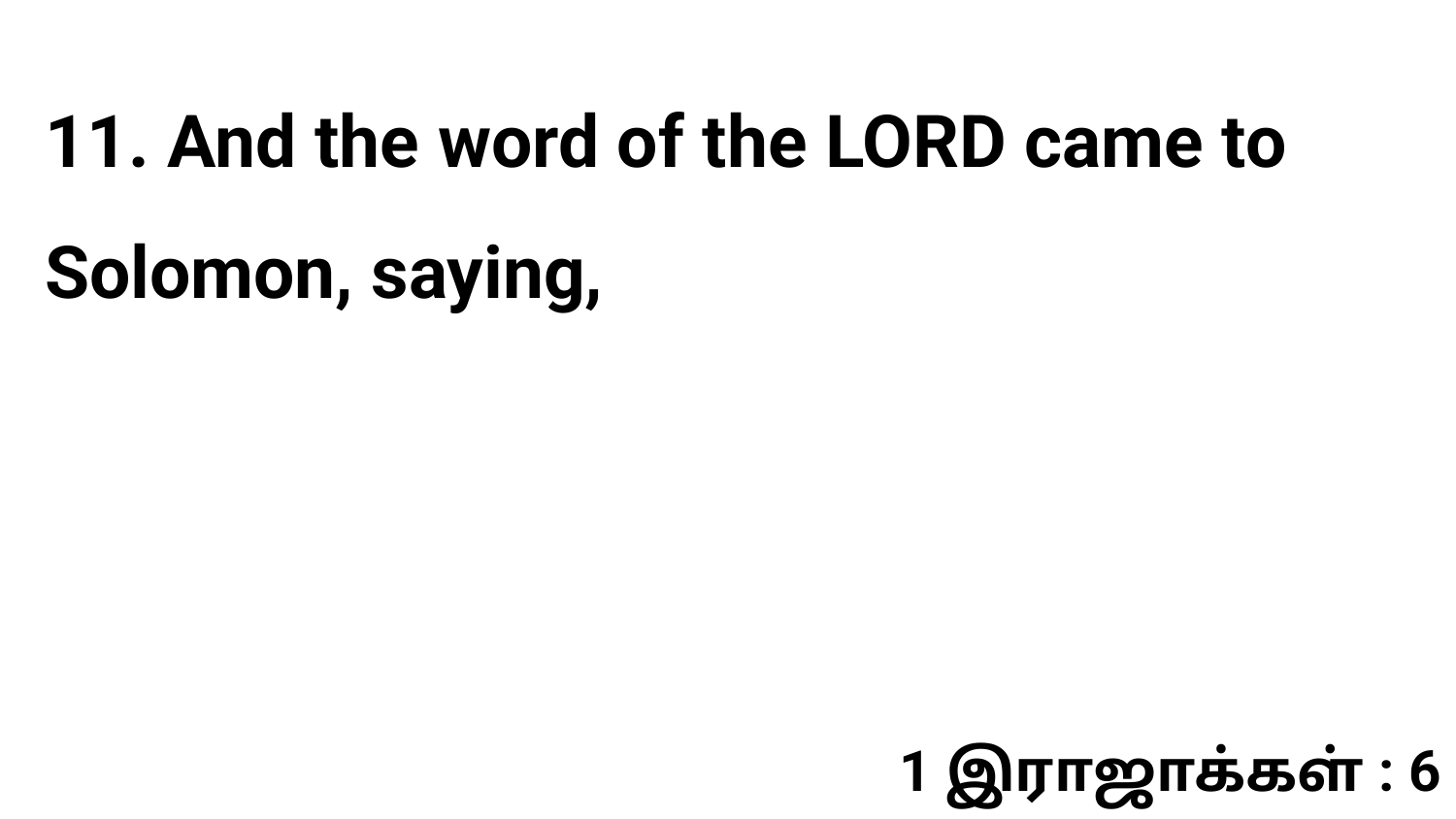

11. And the word of the LORD came to Solomon, saying,
1 இராஜாக்கள் : 6